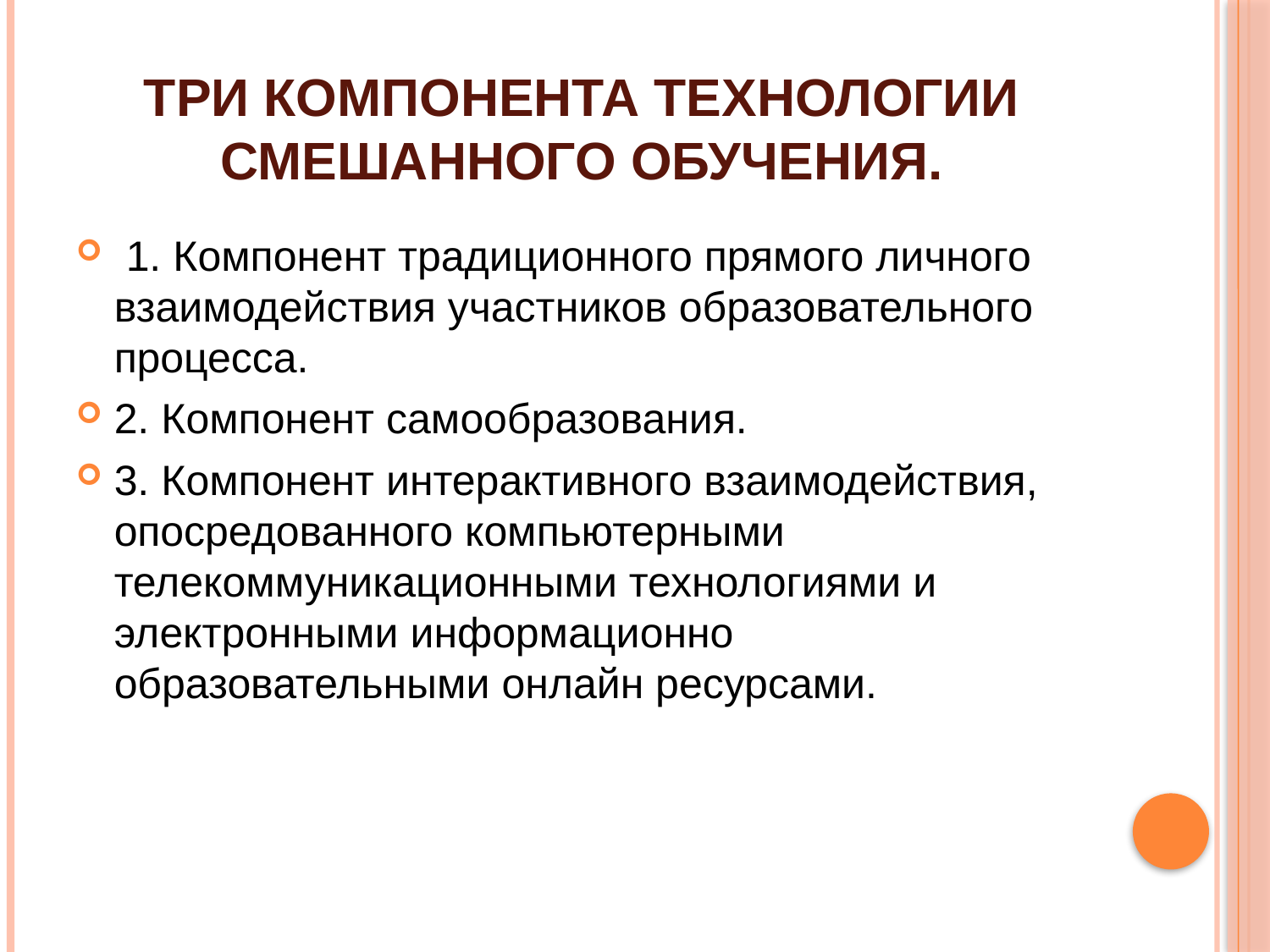

# Три компонента технологии смешанного обучения.
 1. Компонент традиционного прямого личного взаимодействия участников образовательного процесса.
2. Компонент самообразования.
3. Компонент интерактивного взаимодействия, опосредованного компьютерными телекоммуникационными технологиями и электронными информационно­образовательными онлайн ресурсами.